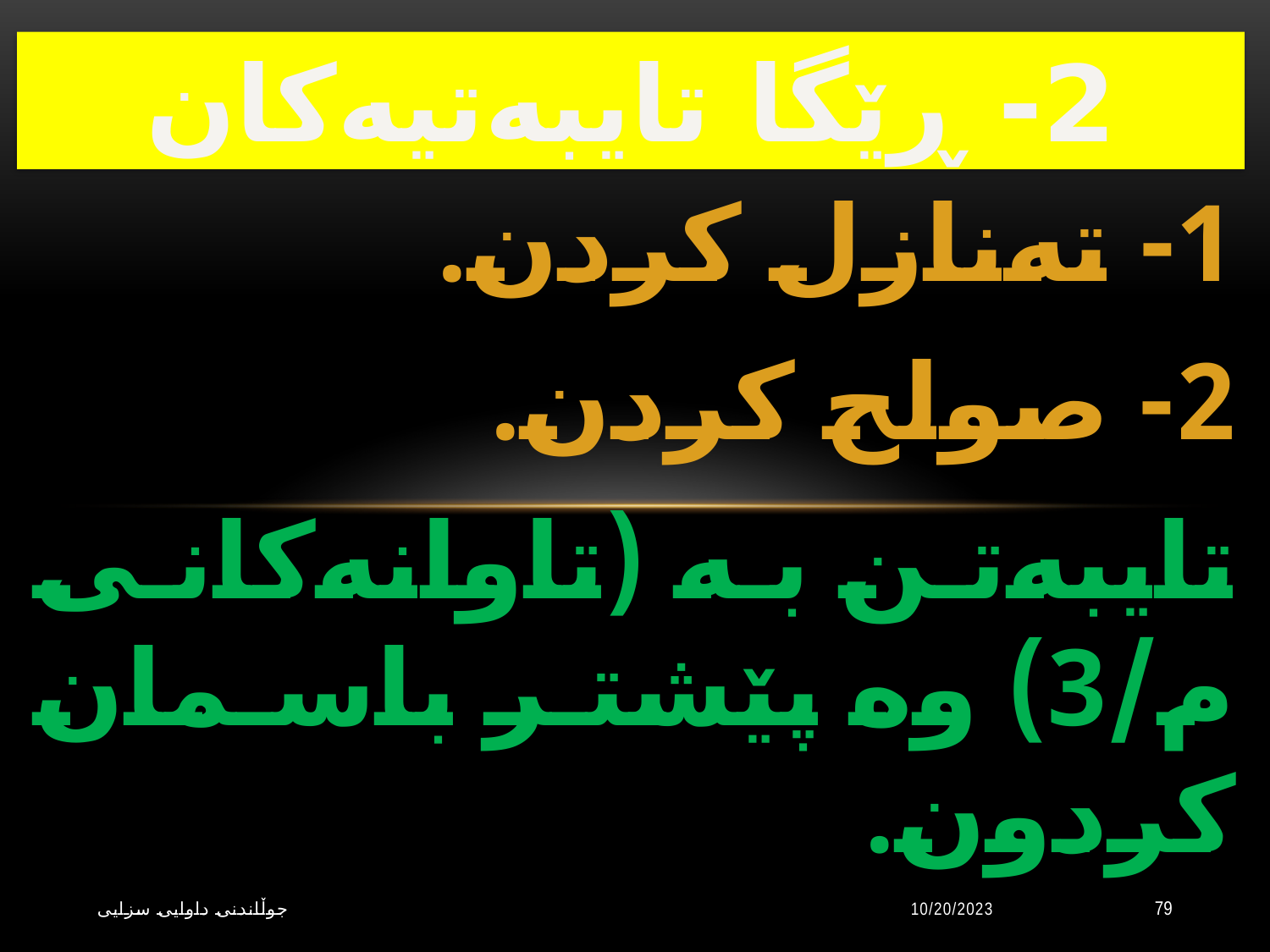

# 2- ڕێگا تایبەتیەكان
1- تەنازل كردن.
2- صولح كردن.
تایبەتن بە (تاوانەكانی م/3) وە پێشتر باسمان كردون.

جوڵاندنى داوایی سزایی
10/20/2023
79